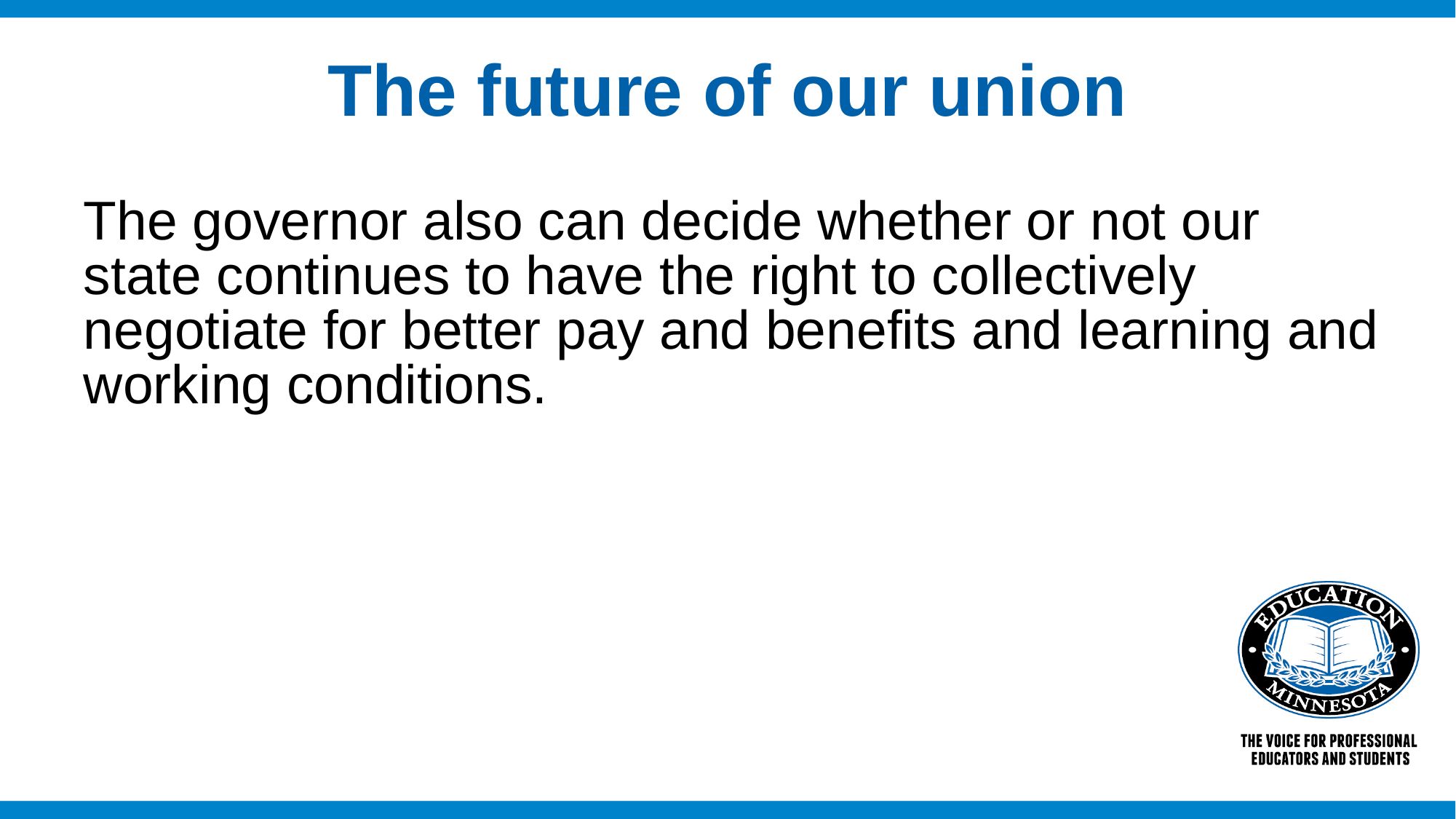

# The future of our union
The governor also can decide whether or not our state continues to have the right to collectively negotiate for better pay and benefits and learning and working conditions.